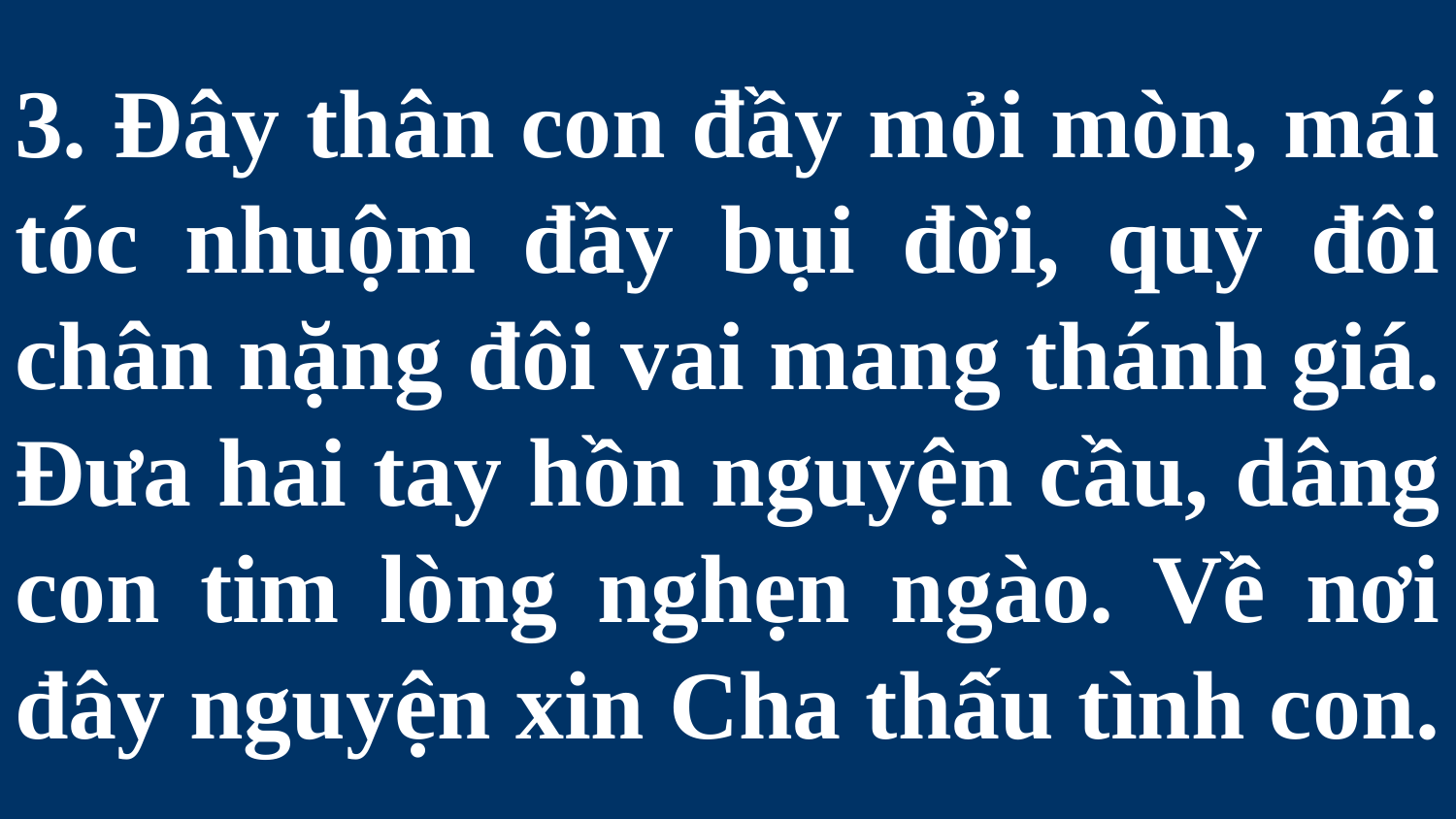

# 3. Đây thân con đầy mỏi mòn, mái tóc nhuộm đầy bụi đời, quỳ đôi chân nặng đôi vai mang thánh giá. Đưa hai tay hồn nguyện cầu, dâng con tim lòng nghẹn ngào. Về nơi đây nguyện xin Cha thấu tình con.